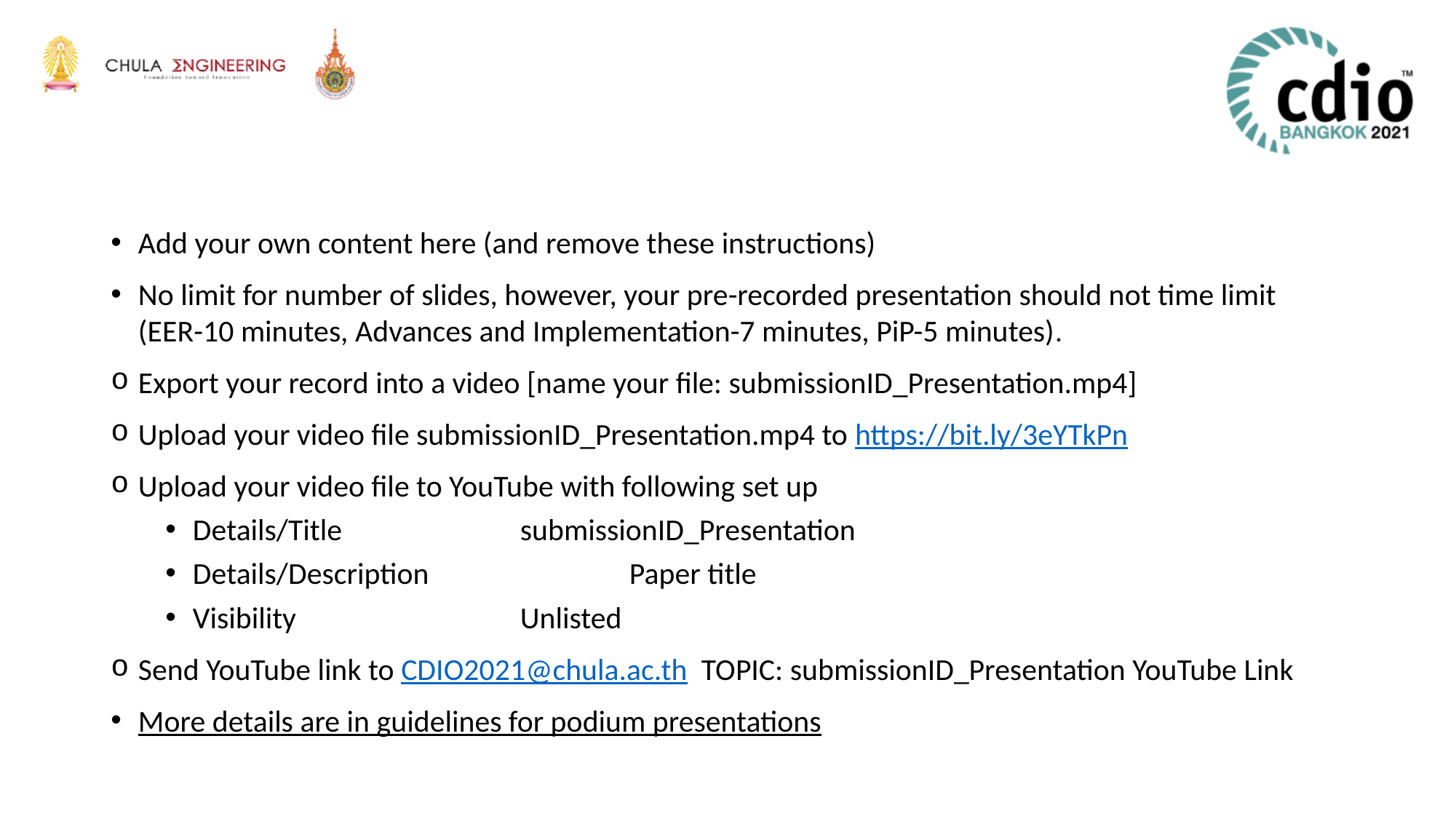

Add your own content here (and remove these instructions)
No limit for number of slides, however, your pre-recorded presentation should not time limit (EER-10 minutes, Advances and Implementation-7 minutes, PiP-5 minutes).
Export your record into a video [name your file: submissionID_Presentation.mp4]
Upload your video file submissionID_Presentation.mp4 to https://bit.ly/3eYTkPn
Upload your video file to YouTube with following set up
Details/Title 		submissionID_Presentation
Details/Description	 	Paper title
Visibility			Unlisted
Send YouTube link to CDIO2021@chula.ac.th  TOPIC: submissionID_Presentation YouTube Link
More details are in guidelines for podium presentations